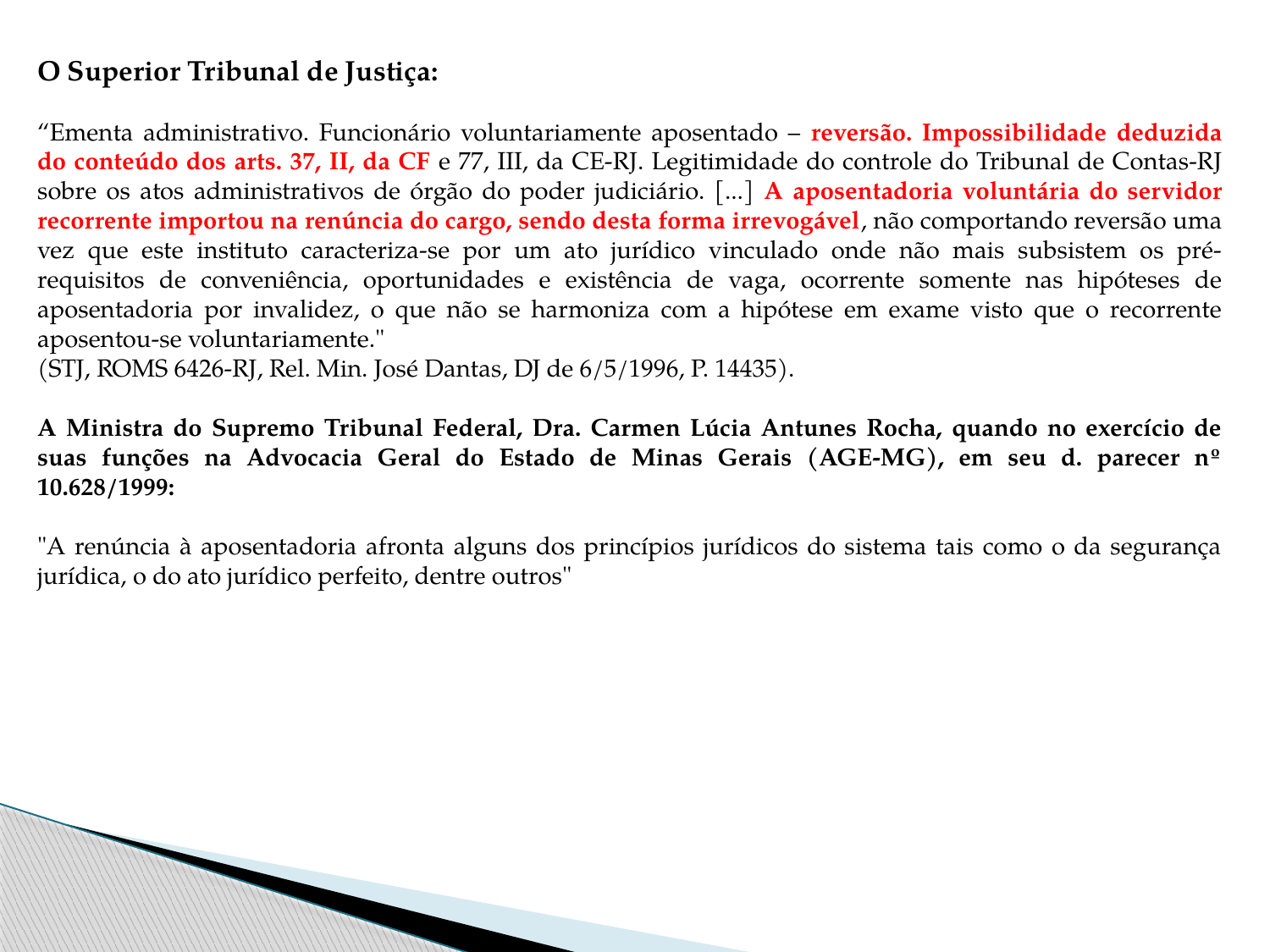

O Superior Tribunal de Justiça:

“Ementa administrativo. Funcionário voluntariamente aposentado – reversão. Impossibilidade deduzida do conteúdo dos arts. 37, II, da CF e 77, III, da CE-RJ. Legitimidade do controle do Tribunal de Contas-RJ sobre os atos administrativos de órgão do poder judiciário. [...] A aposentadoria voluntária do servidor recorrente importou na renúncia do cargo, sendo desta forma irrevogável, não comportando reversão uma vez que este instituto caracteriza-se por um ato jurídico vinculado onde não mais subsistem os pré-requisitos de conveniência, oportunidades e existência de vaga, ocorrente somente nas hipóteses de aposentadoria por invalidez, o que não se harmoniza com a hipótese em exame visto que o recorrente aposentou-se voluntariamente."
(STJ, ROMS 6426-RJ, Rel. Min. José Dantas, DJ de 6/5/1996, P. 14435).

A Ministra do Supremo Tribunal Federal, Dra. Carmen Lúcia Antunes Rocha, quando no exercício de suas funções na Advocacia Geral do Estado de Minas Gerais (AGE-MG), em seu d. parecer nº 10.628/1999:

"A renúncia à aposentadoria afronta alguns dos princípios jurídicos do sistema tais como o da segurança jurídica, o do ato jurídico perfeito, dentre outros"